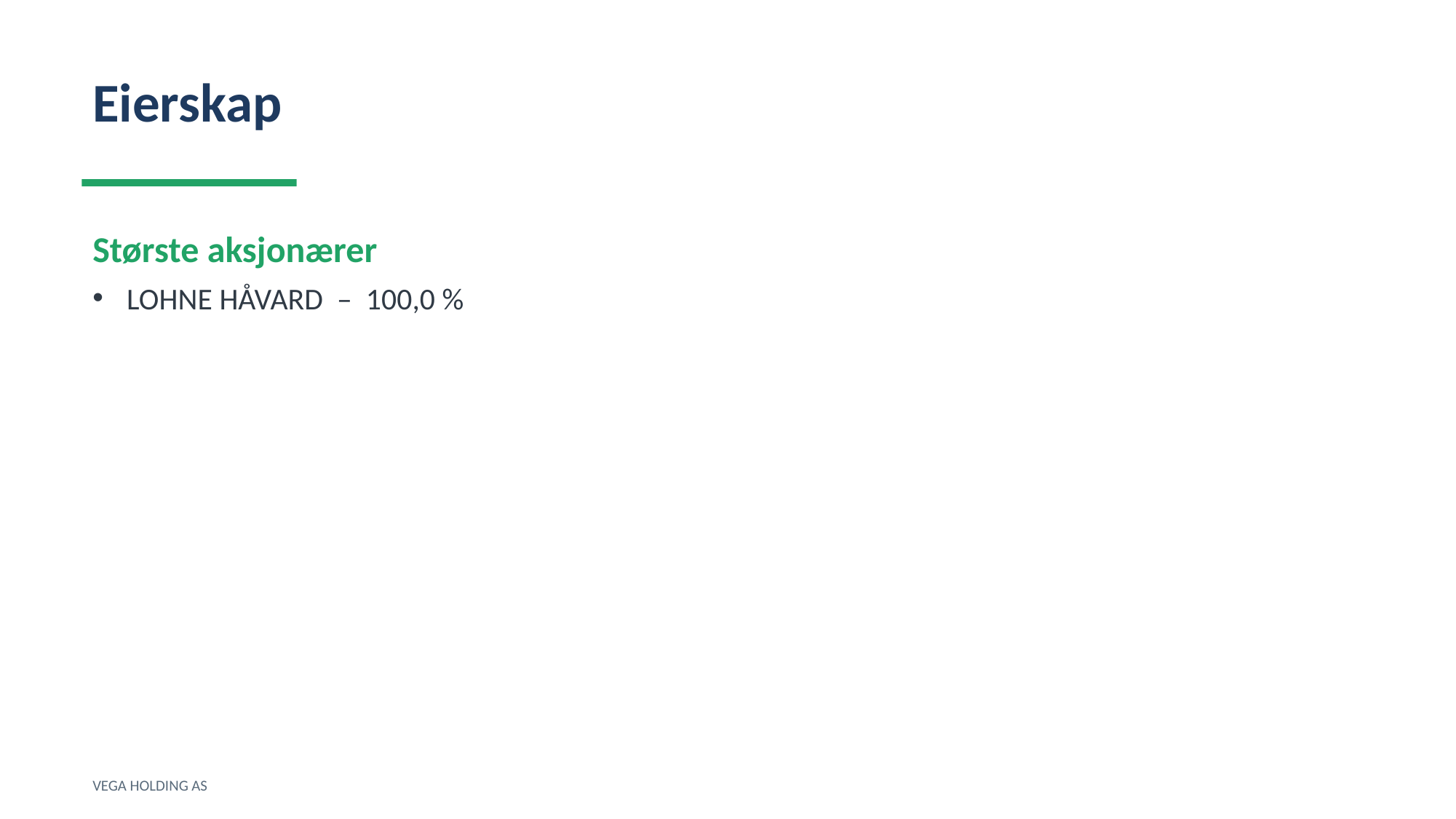

Eierskap

Største aksjonærer
LOHNE HÅVARD  –  100,0 %
VEGA HOLDING AS